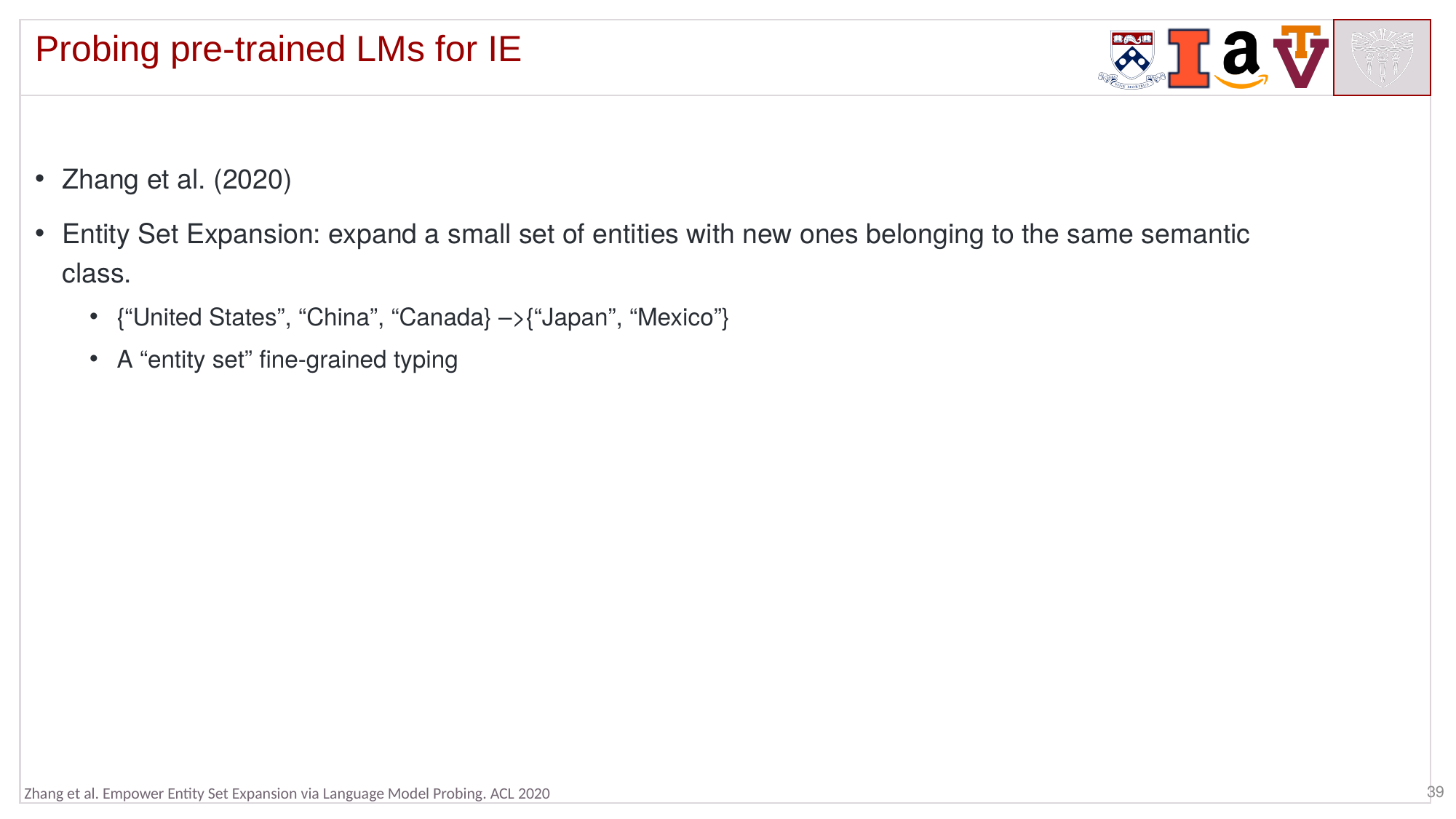

# Probing pre-trained LMs for IE
Zhang et al. (2020)
Entity Set Expansion: expand a small set of entities with new ones belonging to the same semantic class.
{“United States”, “China”, “Canada} –>{“Japan”, “Mexico”}
A “entity set” fine-grained typing

Zhang et al. Empower Entity Set Expansion via Language Model Probing. ACL 2020
39